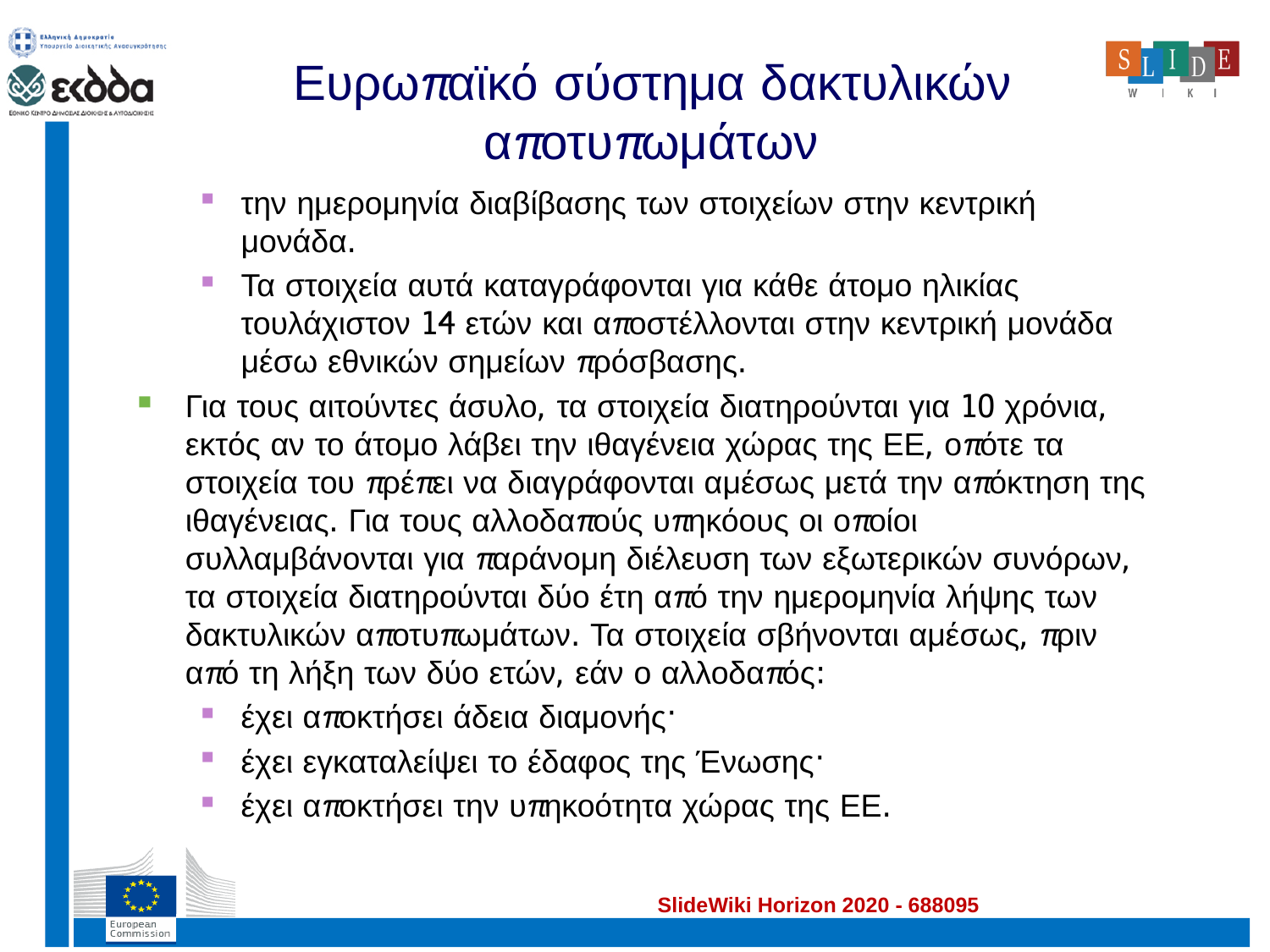

# Ευρωπαϊκό σύστημα δακτυλικών αποτυπωμάτων
την ημερομηνία διαβίβασης των στοιχείων στην κεντρική μονάδα.
Τα στοιχεία αυτά καταγράφονται για κάθε άτομο ηλικίας τουλάχιστον 14 ετών και αποστέλλονται στην κεντρική μονάδα μέσω εθνικών σημείων πρόσβασης.
Για τους αιτούντες άσυλο, τα στοιχεία διατηρούνται για 10 χρόνια, εκτός αν το άτομο λάβει την ιθαγένεια χώρας της ΕΕ, οπότε τα στοιχεία του πρέπει να διαγράφονται αμέσως μετά την απόκτηση της ιθαγένειας. Για τους αλλοδαπούς υπηκόους οι οποίοι συλλαμβάνονται για παράνομη διέλευση των εξωτερικών συνόρων, τα στοιχεία διατηρούνται δύο έτη από την ημερομηνία λήψης των δακτυλικών αποτυπωμάτων. Τα στοιχεία σβήνονται αμέσως, πριν από τη λήξη των δύο ετών, εάν ο αλλοδαπός:
έχει αποκτήσει άδεια διαμονής·
έχει εγκαταλείψει το έδαφος της Ένωσης·
έχει αποκτήσει την υπηκοότητα χώρας της ΕΕ.